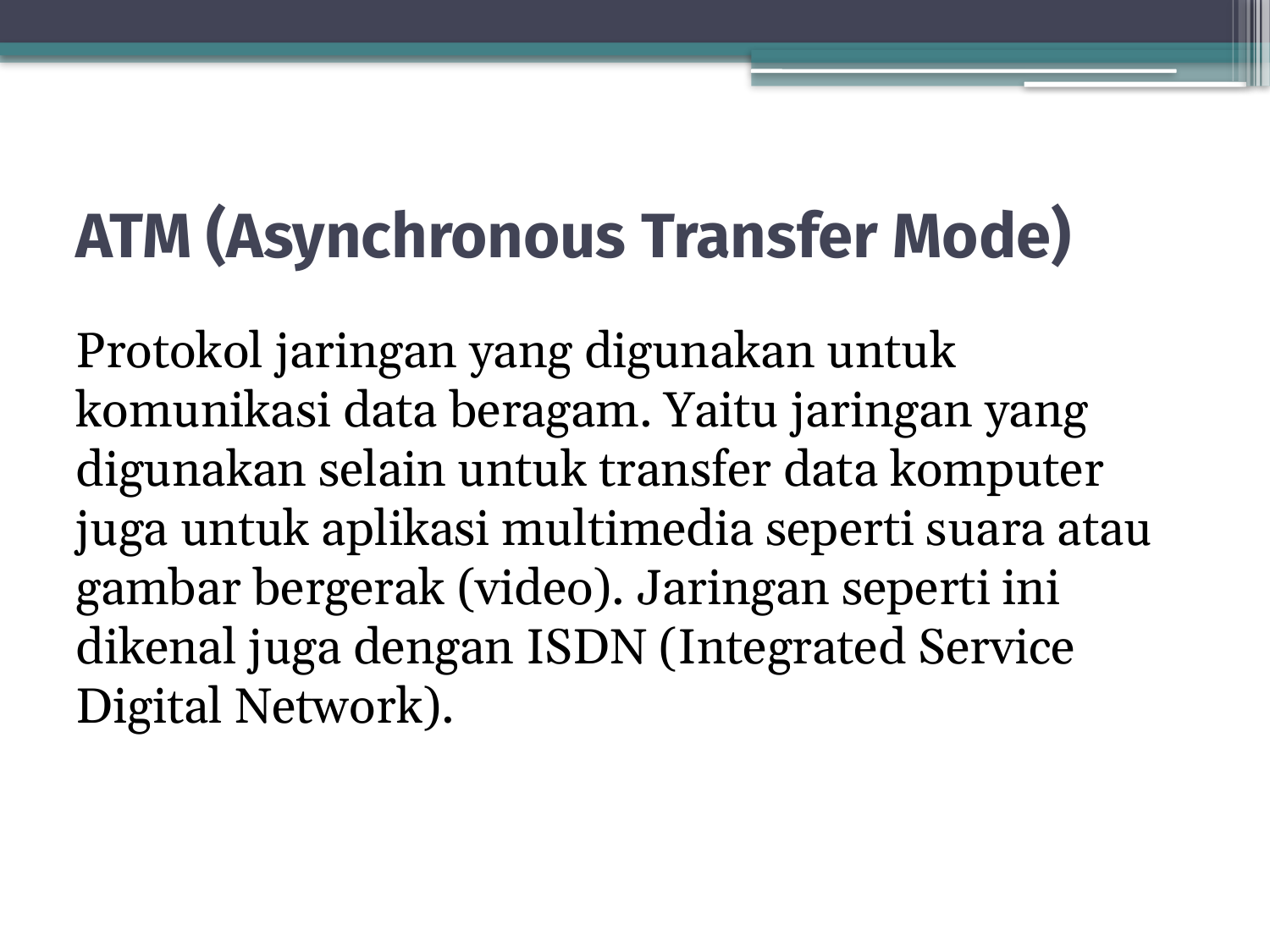

# ATM (Asynchronous Transfer Mode)
Protokol jaringan yang digunakan untuk komunikasi data beragam. Yaitu jaringan yang digunakan selain untuk transfer data komputer juga untuk aplikasi multimedia seperti suara atau gambar bergerak (video). Jaringan seperti ini dikenal juga dengan ISDN (Integrated Service Digital Network).